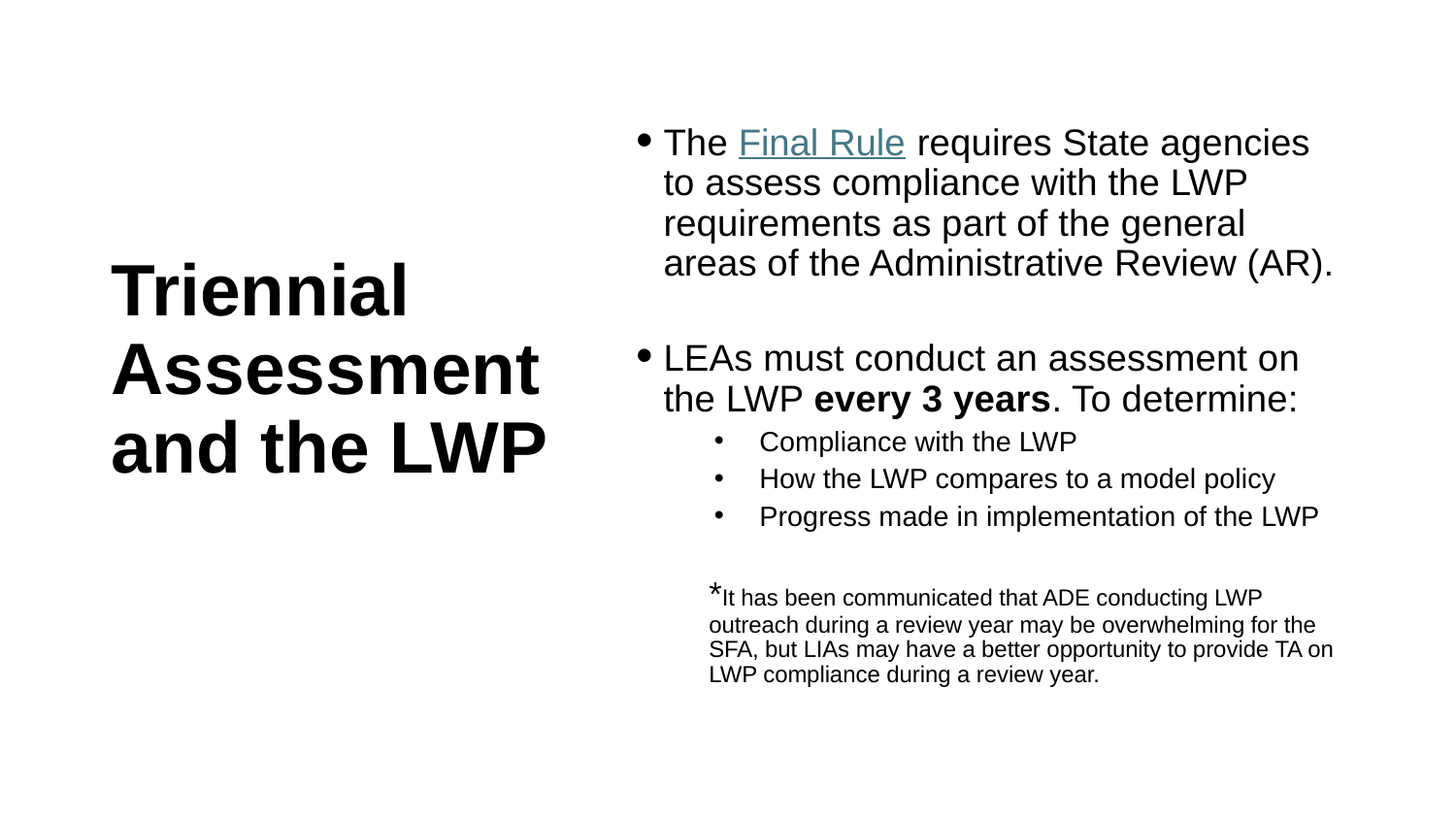

#

Triennial Assessment and the LWP
The Final Rule requires State agencies to assess compliance with the LWP requirements as part of the general areas of the Administrative Review (AR).

LEAs must conduct an assessment on the LWP every 3 years. To determine:
Compliance with the LWP
How the LWP compares to a model policy
Progress made in implementation of the LWP

*It has been communicated that ADE conducting LWP outreach during a review year may be overwhelming for the SFA, but LIAs may have a better opportunity to provide TA on LWP compliance during a review year.